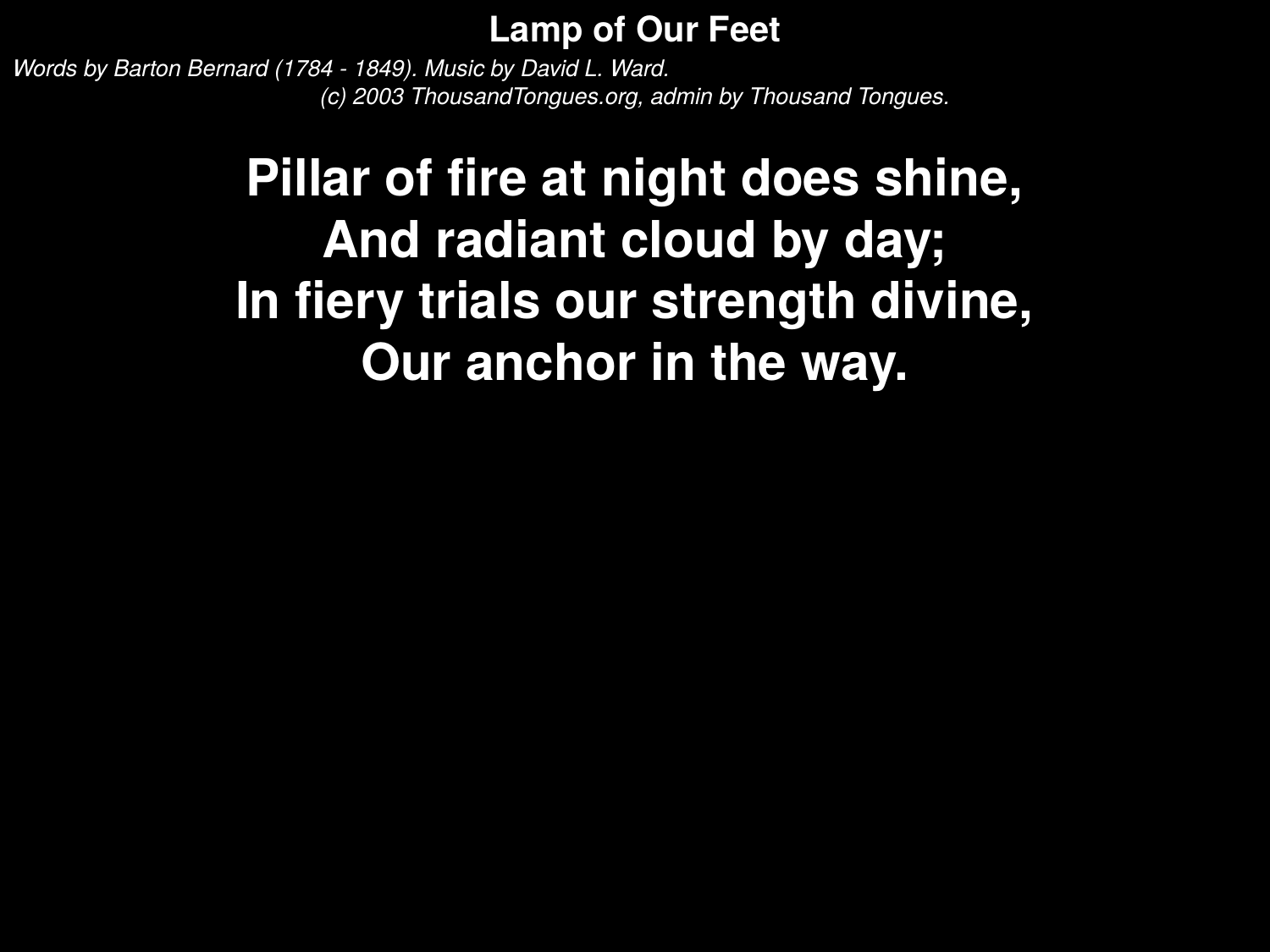

Lamp of Our Feet
Words by Barton Bernard (1784 - 1849). Music by David L. Ward.
(c) 2003 ThousandTongues.org, admin by Thousand Tongues.
Pillar of fire at night does shine,
And radiant cloud by day;
In fiery trials our strength divine,
Our anchor in the way.